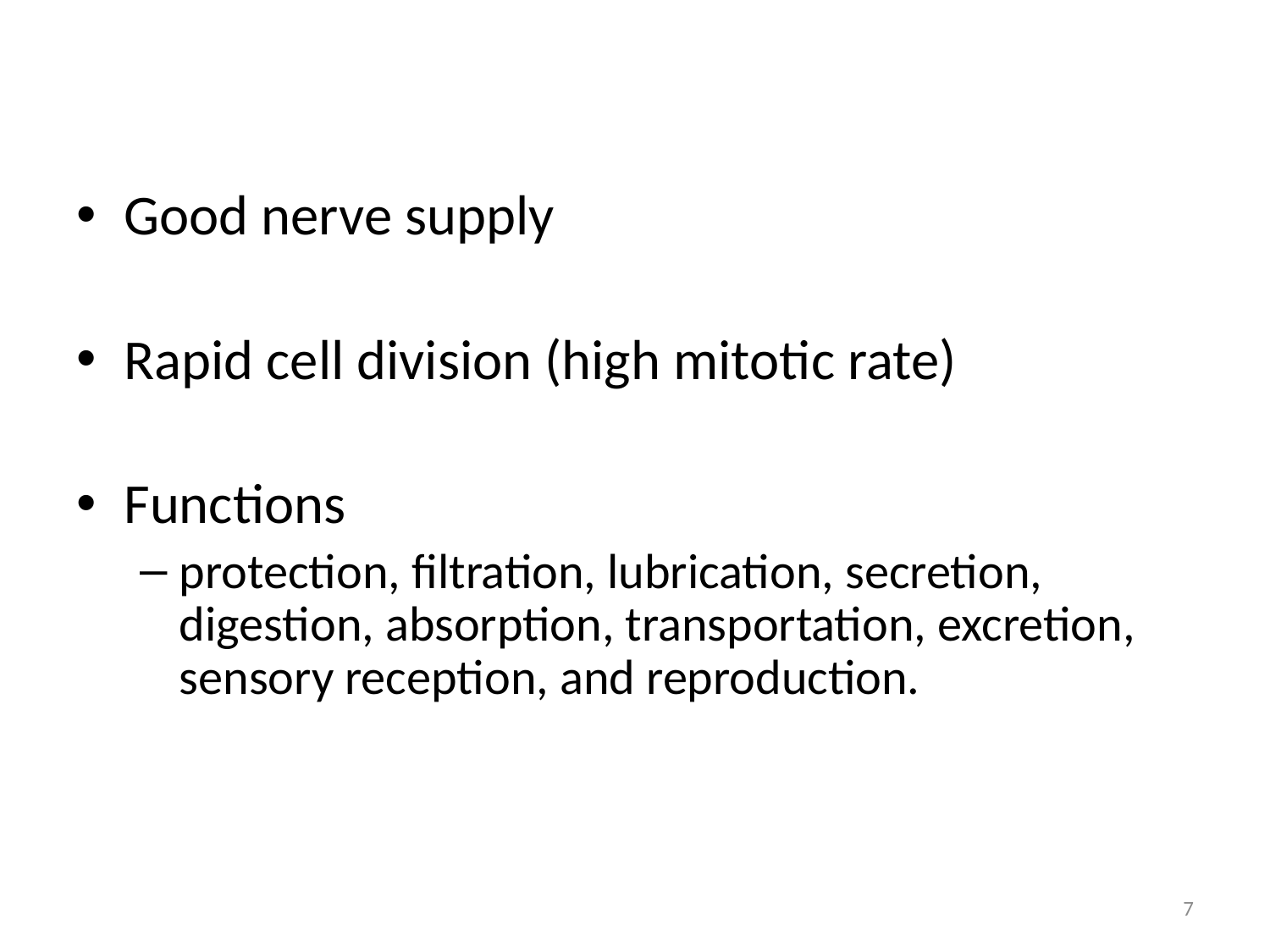

Good nerve supply

Rapid cell division (high mitotic rate)

Functions
protection, filtration, lubrication, secretion, digestion, absorption, transportation, excretion, sensory reception, and reproduction.
7